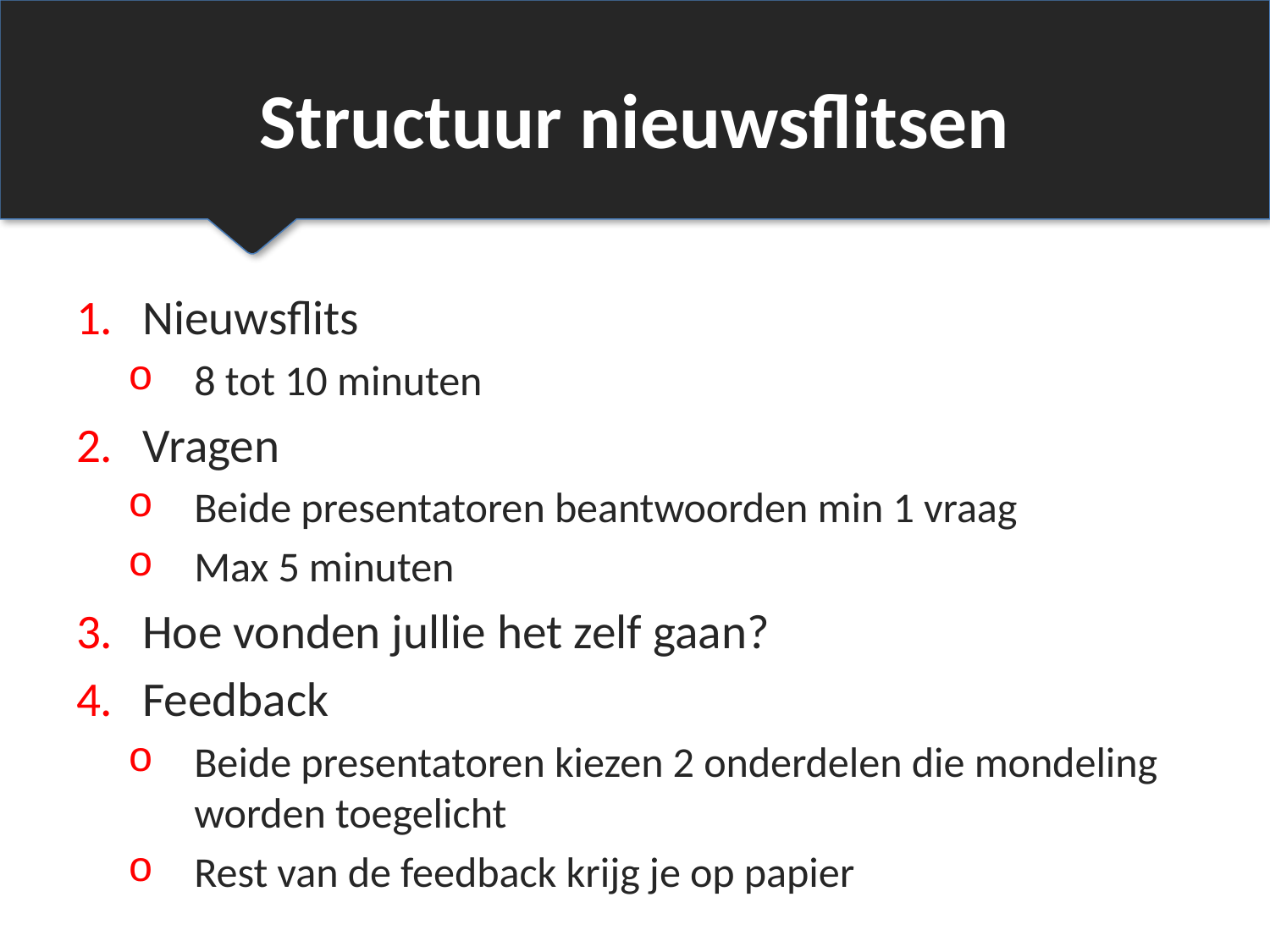

# Structuur nieuwsflitsen
Nieuwsflits
8 tot 10 minuten
Vragen
Beide presentatoren beantwoorden min 1 vraag
Max 5 minuten
Hoe vonden jullie het zelf gaan?
Feedback
Beide presentatoren kiezen 2 onderdelen die mondeling worden toegelicht
Rest van de feedback krijg je op papier